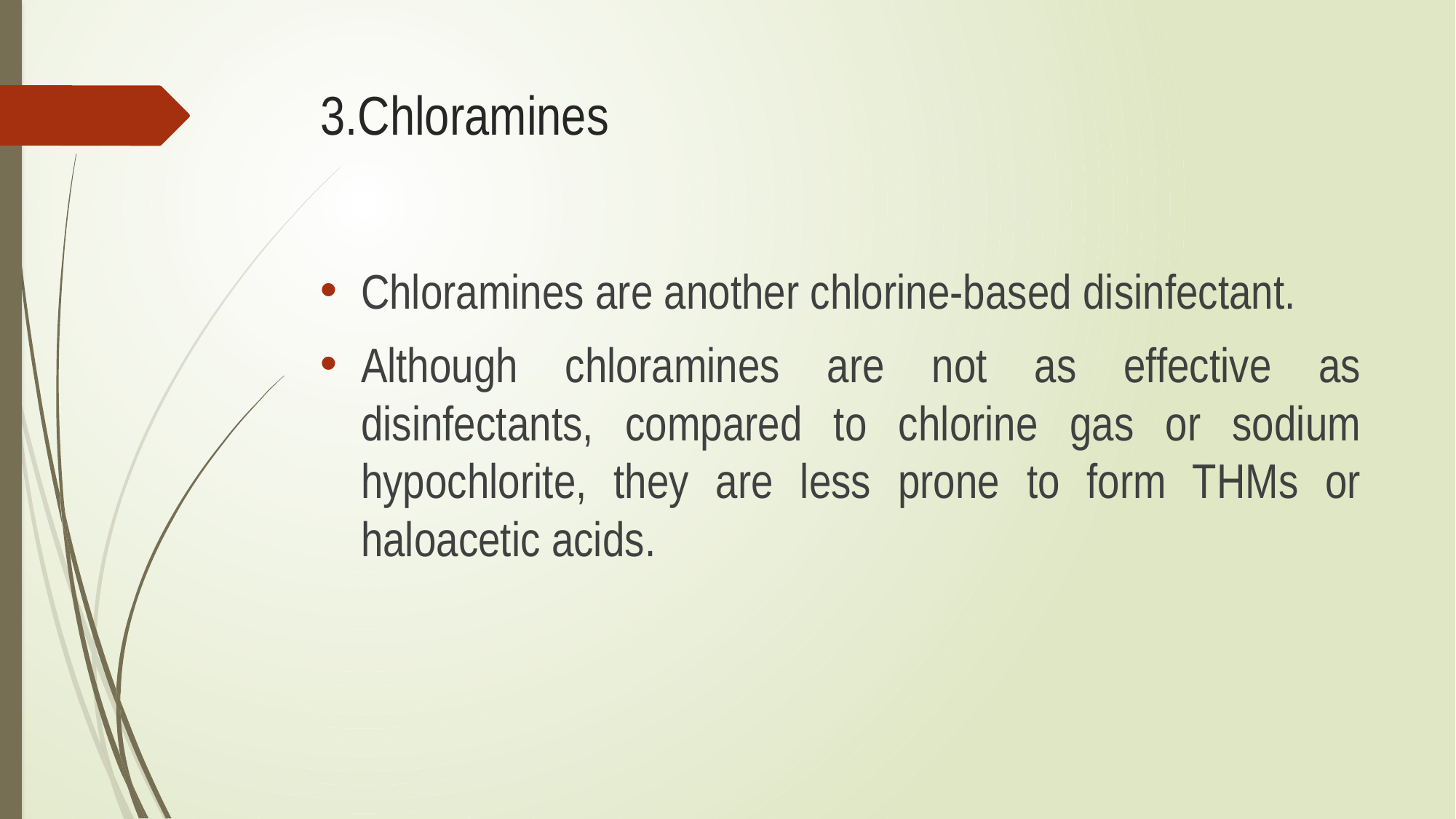

# 3.Chloramines
Chloramines are another chlorine-based disinfectant.
Although chloramines are not as effective as disinfectants, compared to chlorine gas or sodium hypochlorite, they are less prone to form THMs or haloacetic acids.